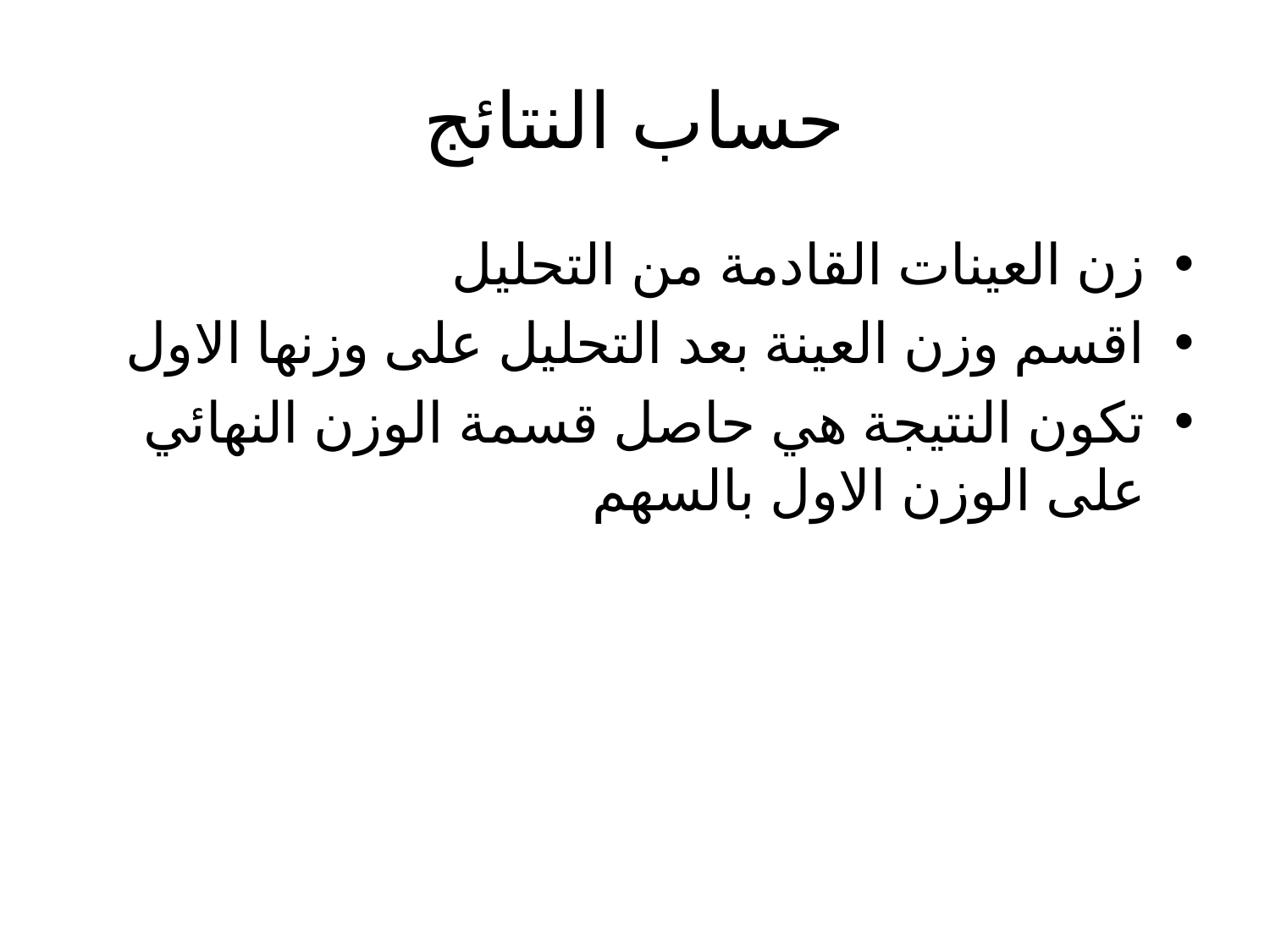

# حساب النتائج
زن العينات القادمة من التحليل
اقسم وزن العينة بعد التحليل على وزنها الاول
تكون النتيجة هي حاصل قسمة الوزن النهائي على الوزن الاول بالسهم